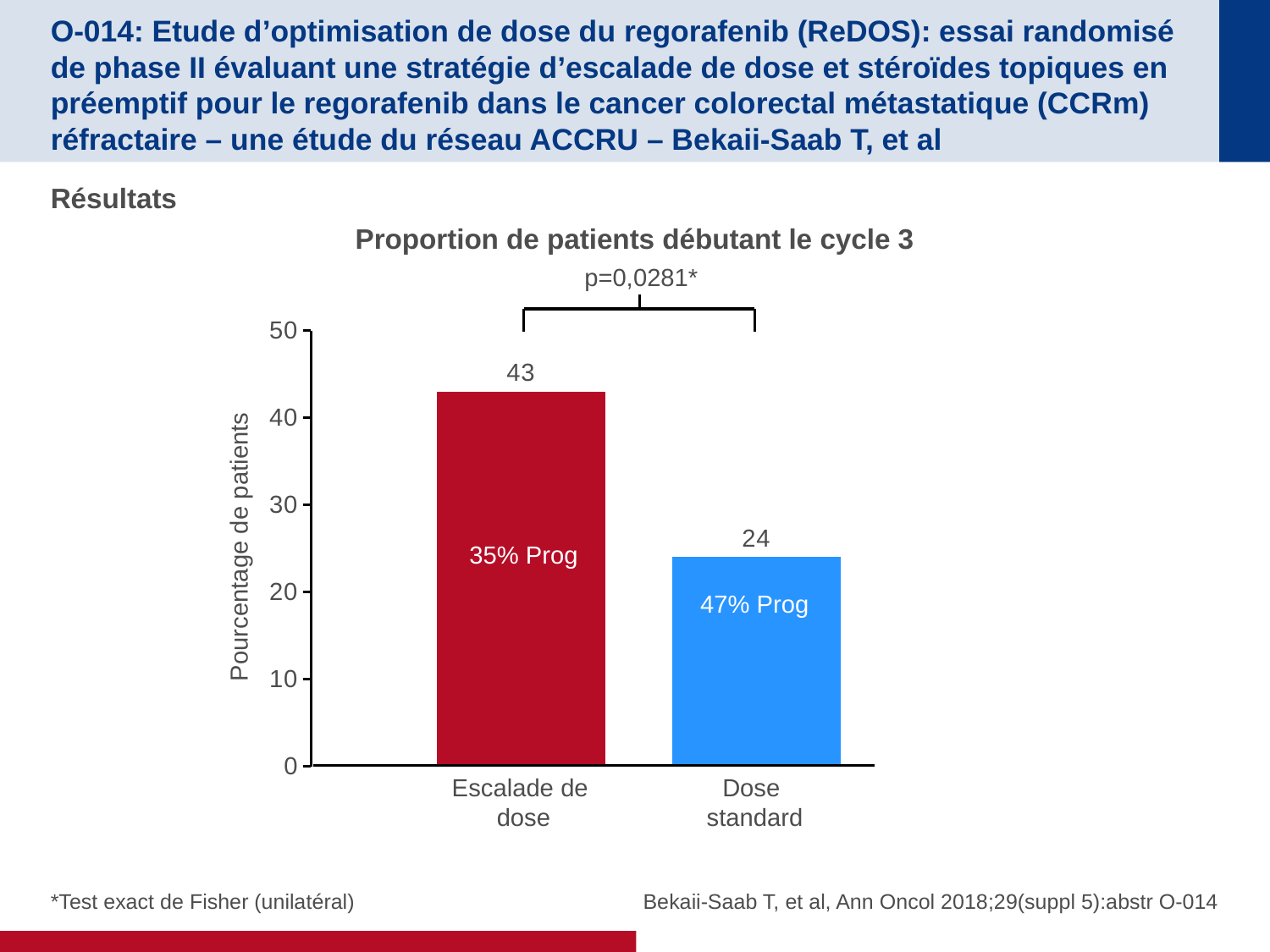

# O-014: Etude d’optimisation de dose du regorafenib (ReDOS): essai randomisé de phase II évaluant une stratégie d’escalade de dose et stéroïdes topiques en préemptif pour le regorafenib dans le cancer colorectal métastatique (CCRm) réfractaire – une étude du réseau ACCRU – Bekaii-Saab T, et al
Résultats
Proportion de patients débutant le cycle 3
p=0,0281*

### Chart

| Category | Series 1 | Series 2 |
|---|---|---|
| Category 1 | 43.0 | 24.0 |
Pourcentage de patients
35% Prog
47% Prog
Escalade de
dose
Dose
standard

*Test exact de Fisher (unilatéral)
Bekaii-Saab T, et al, Ann Oncol 2018;29(suppl 5):abstr O-014